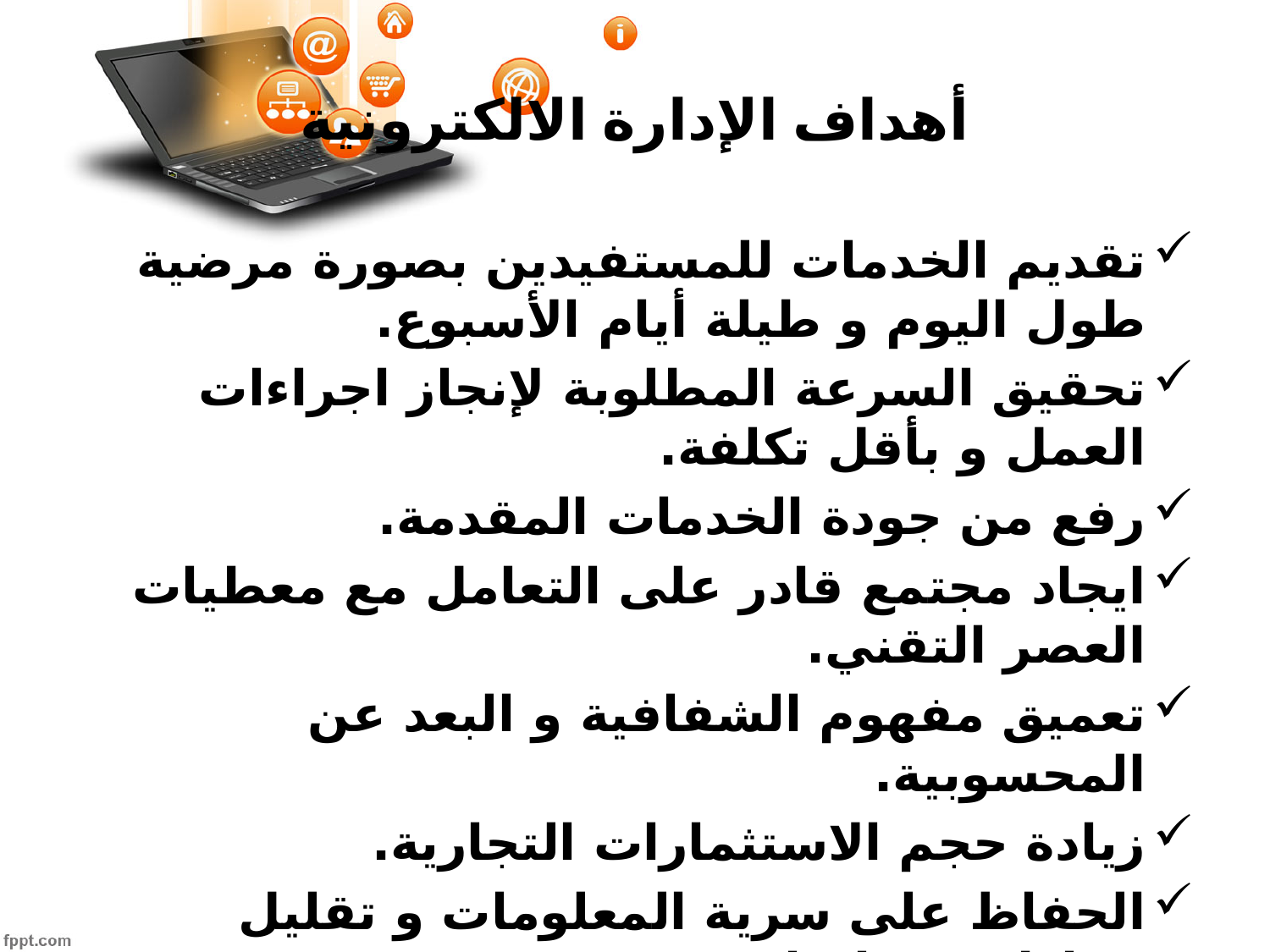

# أهداف الإدارة الالكترونية
تقديم الخدمات للمستفيدين بصورة مرضية طول اليوم و طيلة أيام الأسبوع.
تحقيق السرعة المطلوبة لإنجاز اجراءات العمل و بأقل تكلفة.
رفع من جودة الخدمات المقدمة.
ايجاد مجتمع قادر على التعامل مع معطيات العصر التقني.
تعميق مفهوم الشفافية و البعد عن المحسوبية.
زيادة حجم الاستثمارات التجارية.
الحفاظ على سرية المعلومات و تقليل مخاطر فقدانها.